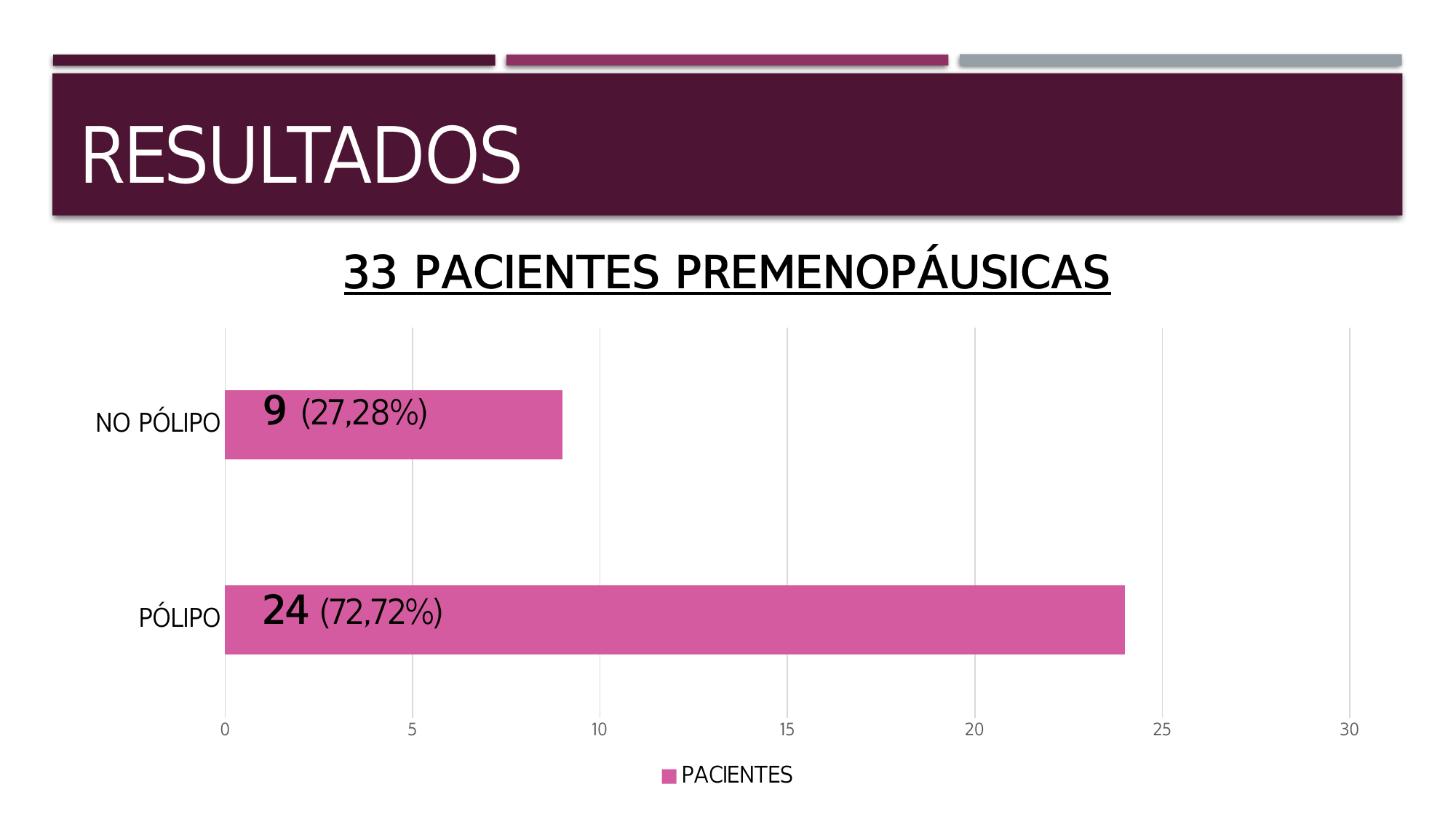

# RESULTADOS

### Chart: 33 PACIENTES PREMENOPÁUSICAS

| Category | PACIENTES |
|---|---|
| PÓLIPO | 24.0 |
| NO PÓLIPO | 9.0 |
9 (27,28%)
24 (72,72%)